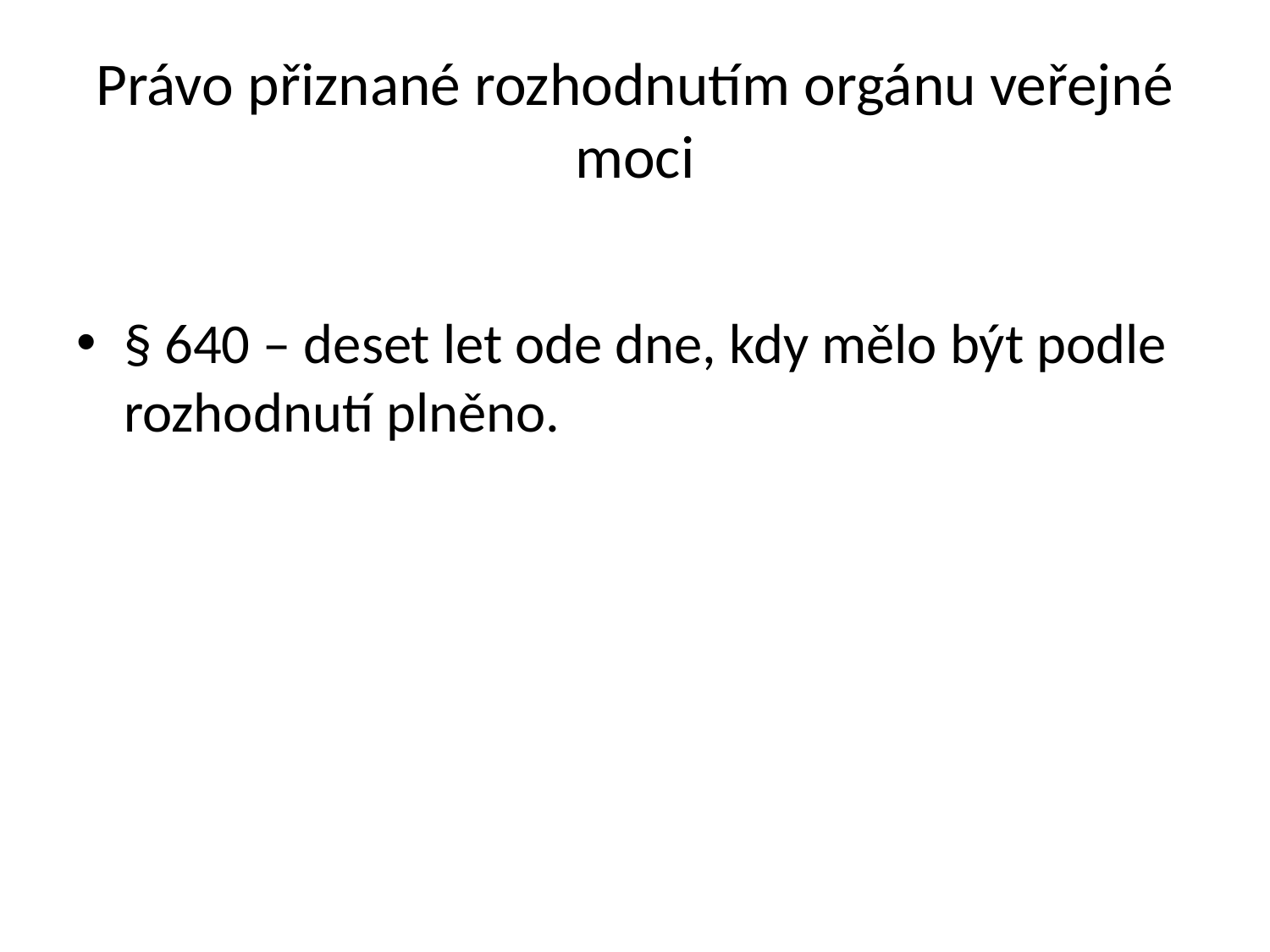

# Právo přiznané rozhodnutím orgánu veřejné moci

§ 640 – deset let ode dne, kdy mělo být podle rozhodnutí plněno.